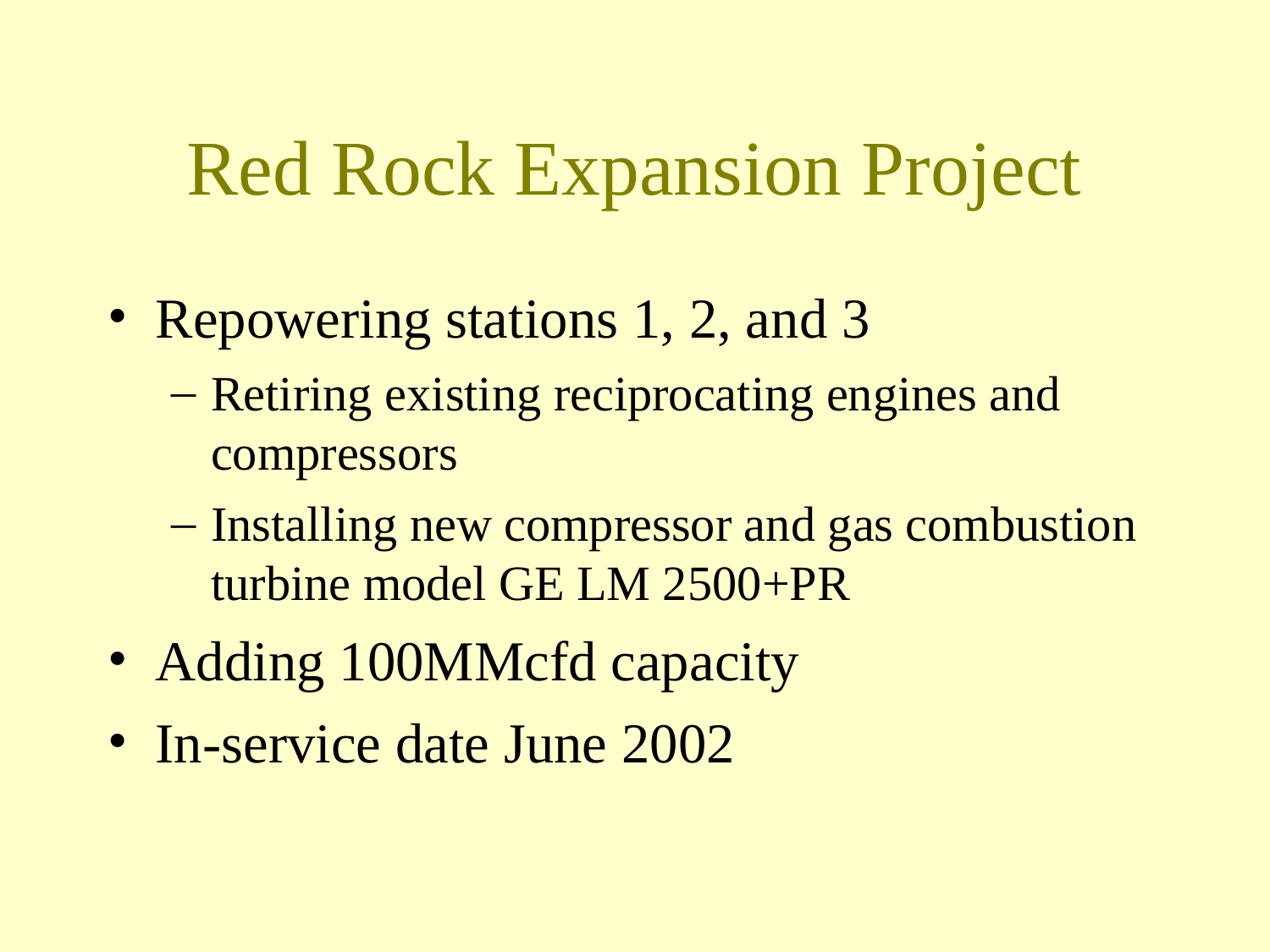

# Red Rock Expansion Project
Repowering stations 1, 2, and 3
Retiring existing reciprocating engines and compressors
Installing new compressor and gas combustion turbine model GE LM 2500+PR
Adding 100MMcfd capacity
In-service date June 2002